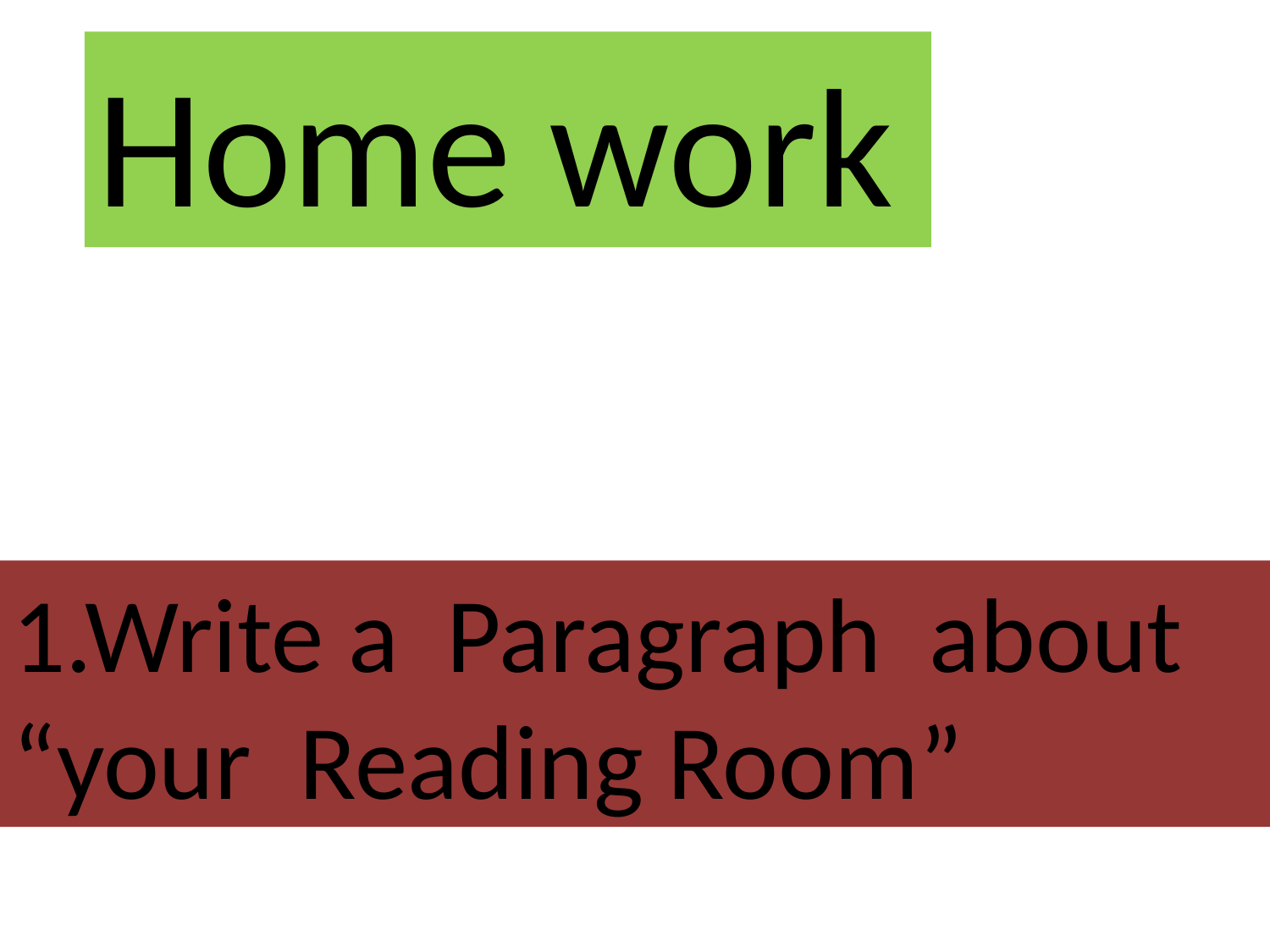

Home work
1.Write a  Paragraph  about  “your  Reading Room”